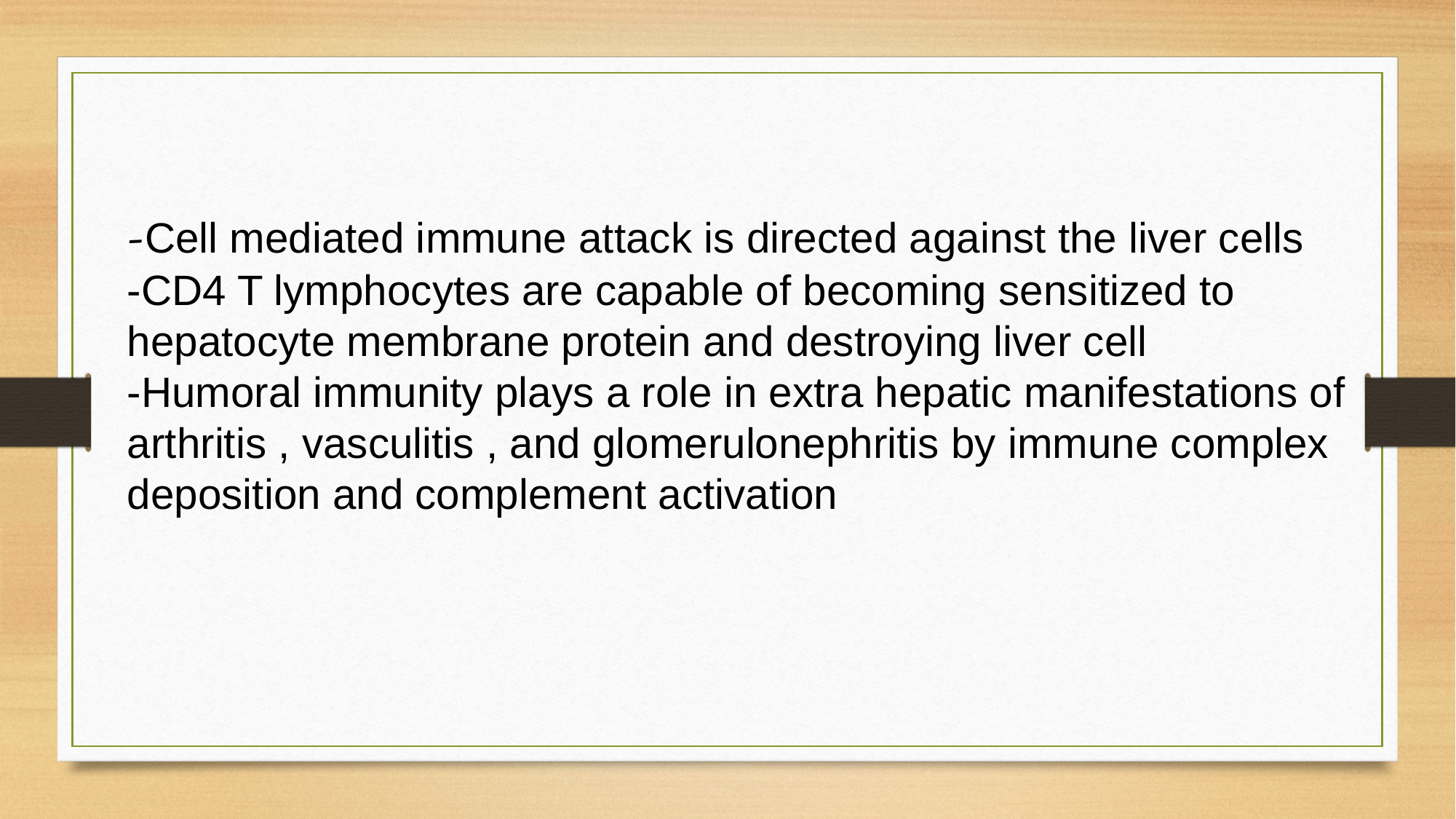

-Cell mediated immune attack is directed against the liver cells
-CD4 T lymphocytes are capable of becoming sensitized to hepatocyte membrane protein and destroying liver cell
-Humoral immunity plays a role in extra hepatic manifestations of arthritis , vasculitis , and glomerulonephritis by immune complex deposition and complement activation